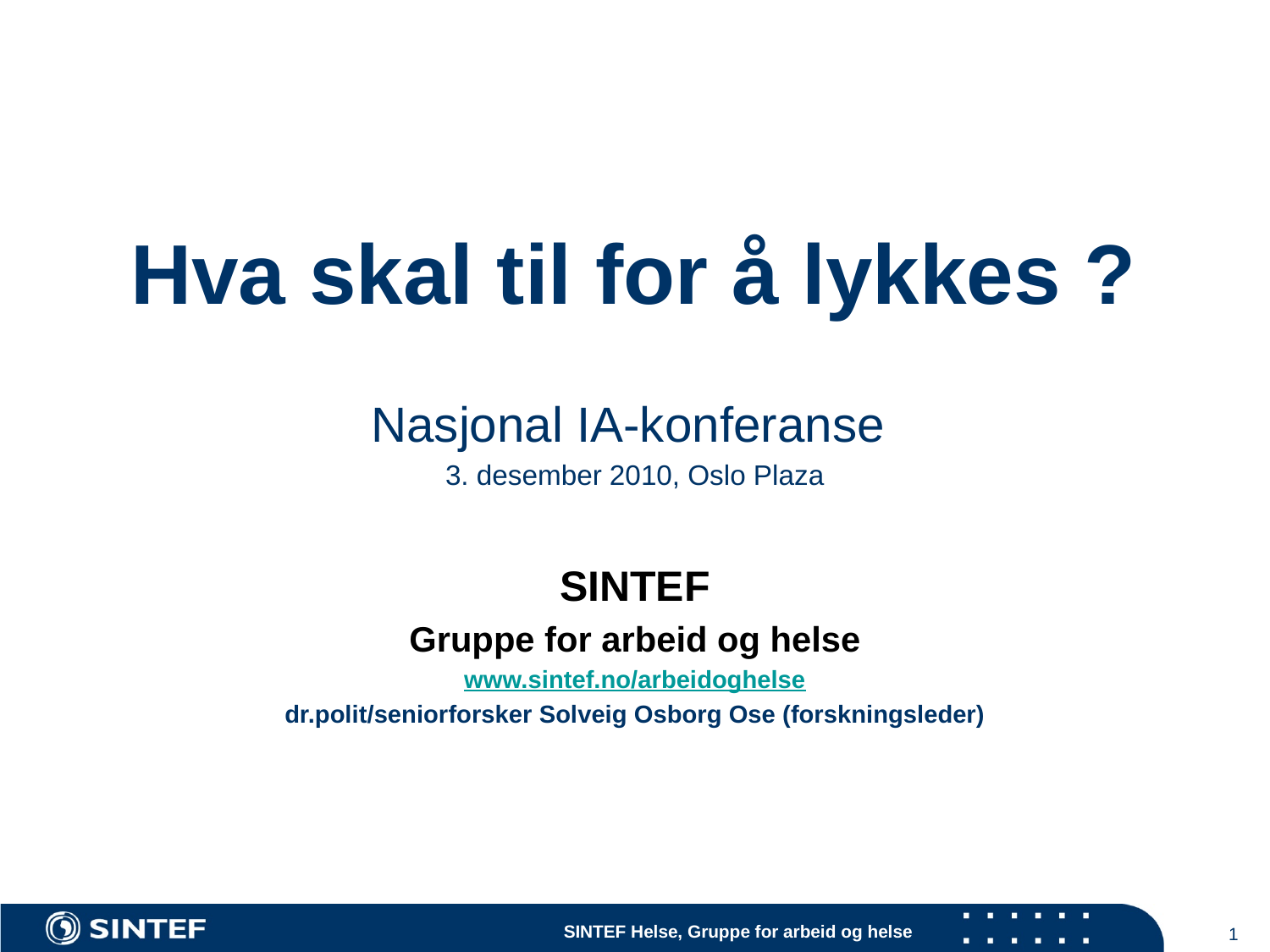

# Hva skal til for å lykkes ?

Nasjonal IA-konferanse
3. desember 2010, Oslo Plaza

SINTEF
Gruppe for arbeid og helse
www.sintef.no/arbeidoghelse
dr.polit/seniorforsker Solveig Osborg Ose (forskningsleder)

1